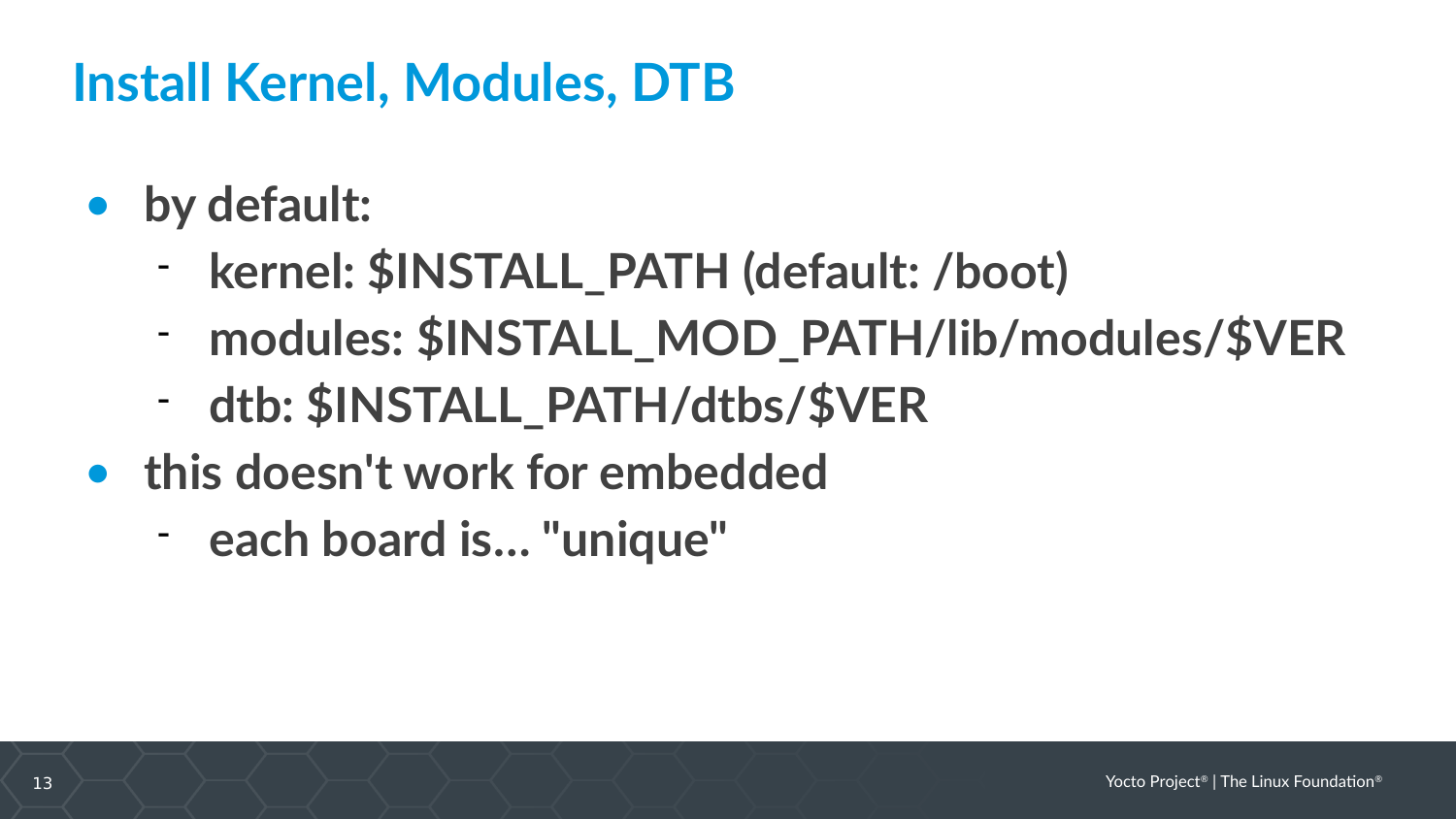

Install Kernel, Modules, DTB
by default:
kernel: $INSTALL_PATH (default: /boot)
modules: $INSTALL_MOD_PATH/lib/modules/$VER
dtb: $INSTALL_PATH/dtbs/$VER
this doesn't work for embedded
each board is… "unique"